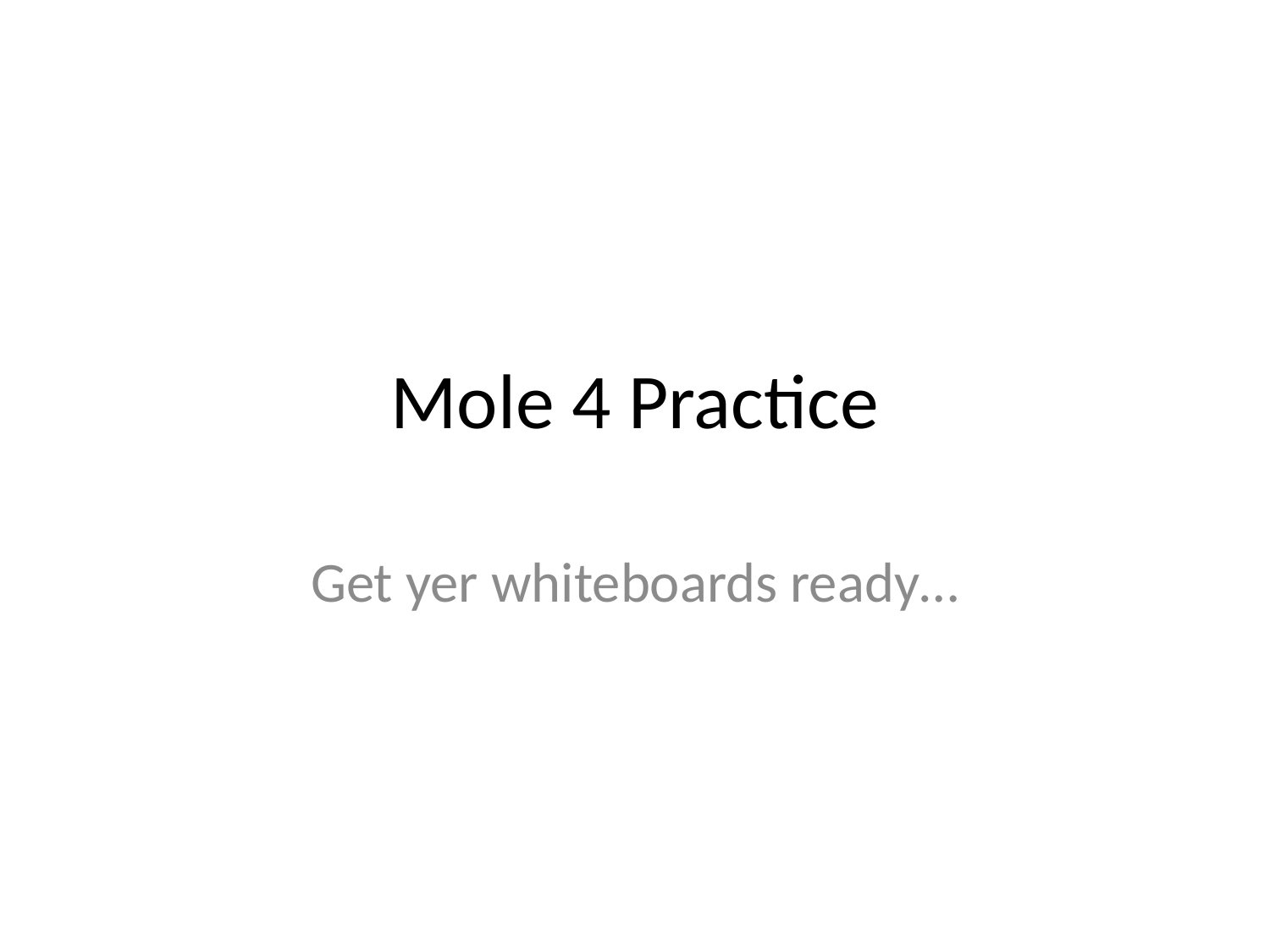

# Mole 4 Practice
Get yer whiteboards ready…